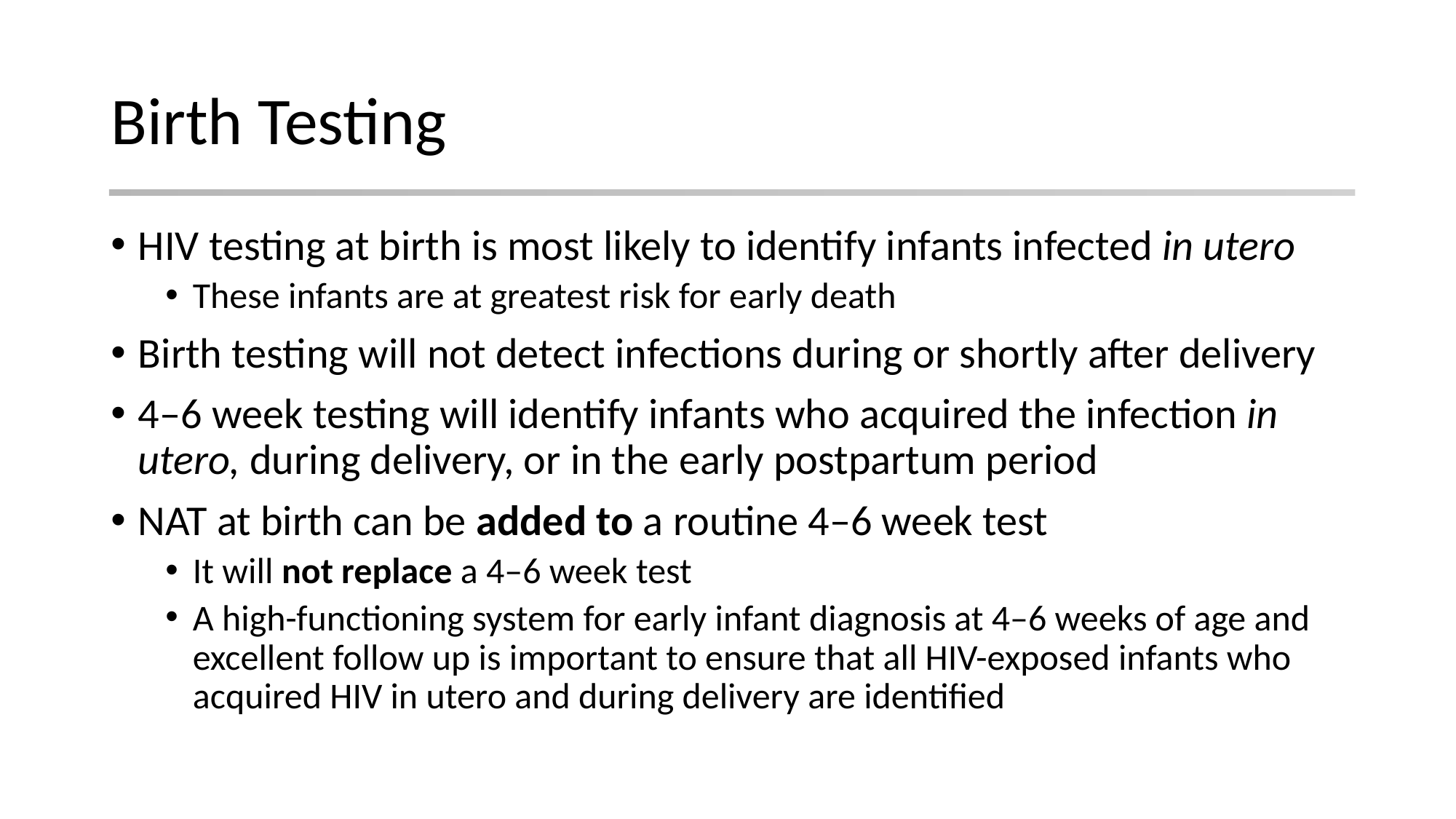

# Birth Testing
HIV testing at birth is most likely to identify infants infected in utero
These infants are at greatest risk for early death
Birth testing will not detect infections during or shortly after delivery
4–6 week testing will identify infants who acquired the infection in utero, during delivery, or in the early postpartum period
NAT at birth can be added to a routine 4–6 week test
It will not replace a 4–6 week test
A high-functioning system for early infant diagnosis at 4–6 weeks of age and excellent follow up is important to ensure that all HIV-exposed infants who acquired HIV in utero and during delivery are identified